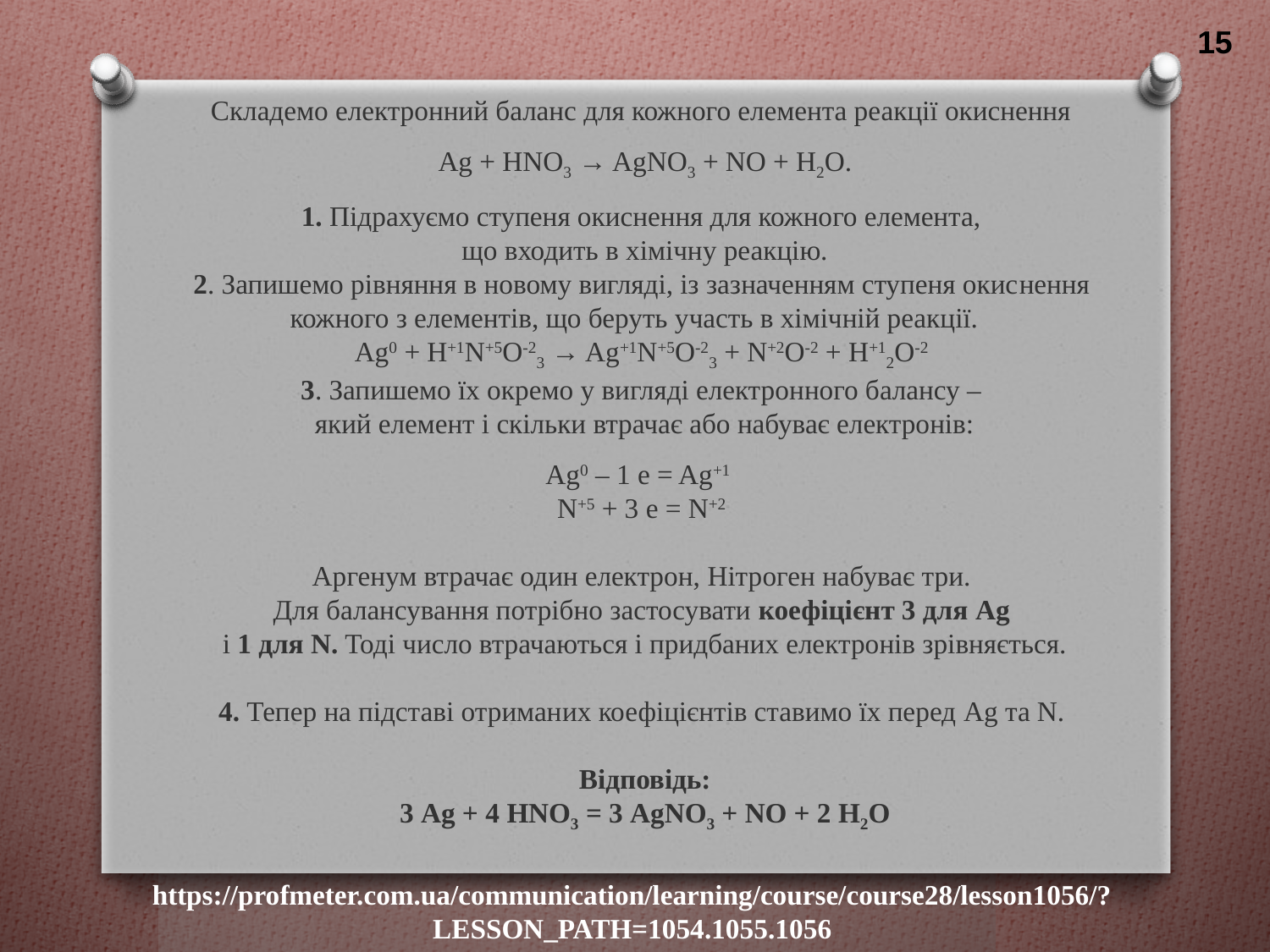

15
Складемо електронний баланс для кожного елемента реакції окиснення

Ag + HNO3 → AgNO3 + NO + H2O.
1. Підрахуємо ступеня окиснення для кожного елемента,
що входить в хімічну реакцію.
2. Запишемо рівняння в новому вигляді, із зазначенням ступеня окиснення
кожного з елементів, що беруть участь в хімічній реакції.   
Ag0 + H+1N+5O-23 → Ag+1N+5O-23 + N+2O-2 + H+12O-2
3. Запишемо їх окремо у вигляді електронного балансу ‒
який елемент і скільки втрачає або набуває електронів:
Ag0 ‒ 1 e = Ag+1
N+5 + 3 e = N+2
Аргенум втрачає один електрон, Нітроген набуває три.
Для балансування потрібно застосувати коефіцієнт 3 для Ag
і 1 для N. Тоді число втрачаються і придбаних електронів зрівняється.
4. Тепер на підставі отриманих коефіцієнтів ставимо їх перед Ag та N.

Відповідь:
3 Ag + 4 HNO3 = 3 AgNO3 + NO + 2 H2O
https://profmeter.com.ua/communication/learning/course/course28/lesson1056/?LESSON_PATH=1054.1055.1056